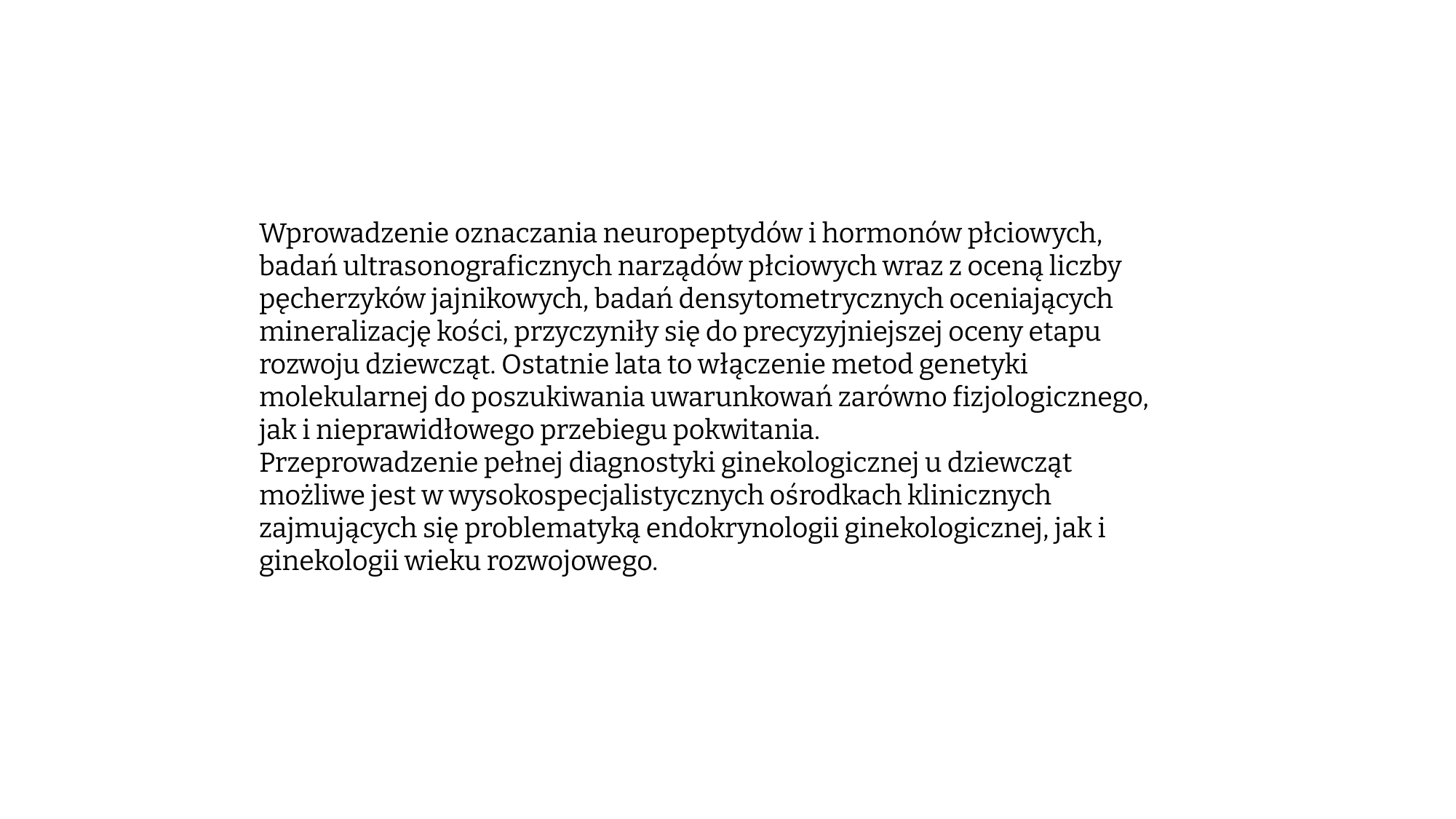

Wprowadzenie oznaczania neuropeptydów i hormonów płciowych, badań ultrasonograficznych narządów płciowych wraz z oceną liczby pęcherzyków jajnikowych, badań densytometrycznych oceniających mineralizację kości, przyczyniły się do precyzyjniejszej oceny etapu rozwoju dziewcząt. Ostatnie lata to włączenie metod genetyki molekularnej do poszukiwania uwarunkowań zarówno fizjologicznego, jak i nieprawidłowego przebiegu pokwitania.
Przeprowadzenie pełnej diagnostyki ginekologicznej u dziewcząt możliwe jest w wysokospecjalistycznych ośrodkach klinicznych zajmujących się problematyką endokrynologii ginekologicznej, jak i ginekologii wieku rozwojowego.